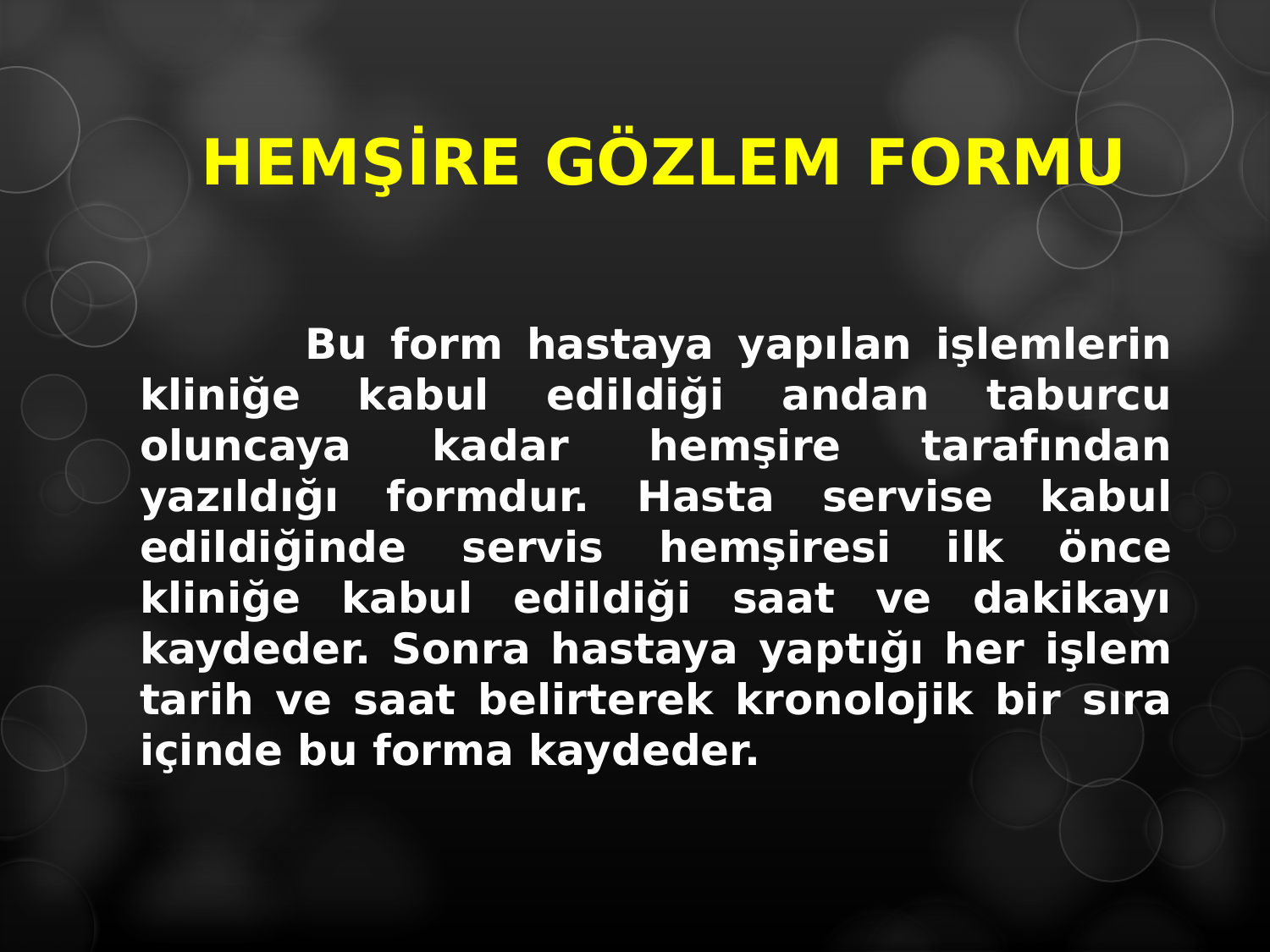

# HEMŞİRE GÖZLEM FORMU
	  Bu form hastaya yapılan işlemlerin kliniğe kabul edildiği andan taburcu oluncaya kadar hemşire tarafından yazıldığı formdur. Hasta servise kabul edildiğinde servis hemşiresi ilk önce kliniğe kabul edildiği saat ve dakikayı kaydeder. Sonra hastaya yaptığı her işlem tarih ve saat belirterek kronolojik bir sıra içinde bu forma kaydeder.